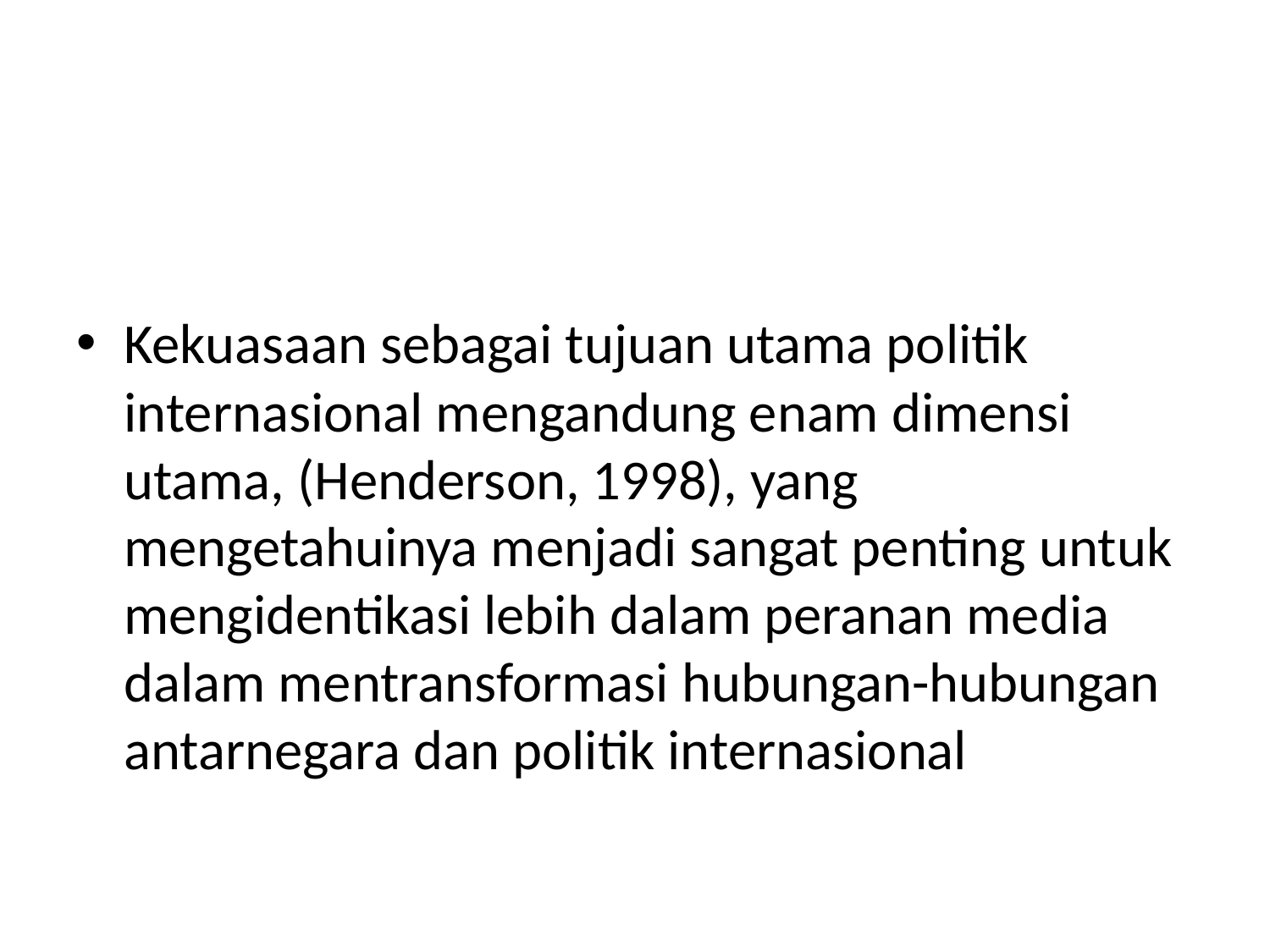

#

Kekuasaan sebagai tujuan utama politik internasional mengandung enam dimensi utama, (Henderson, 1998), yang  mengetahuinya menjadi sangat penting untuk mengidentikasi lebih dalam peranan media dalam mentransformasi hubungan-hubungan antarnegara dan politik internasional